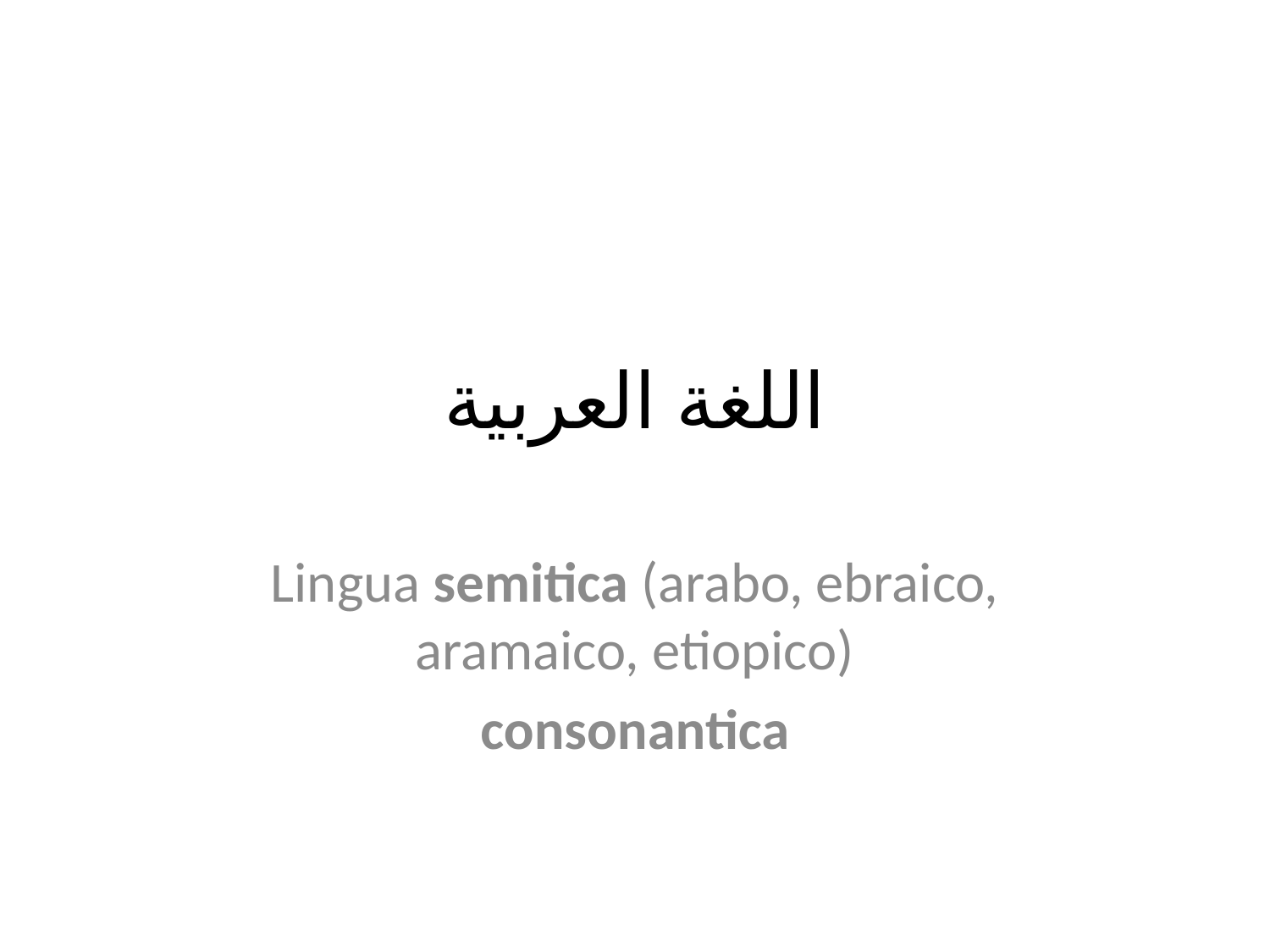

# اللغة العربية
Lingua semitica (arabo, ebraico, aramaico, etiopico)
consonantica